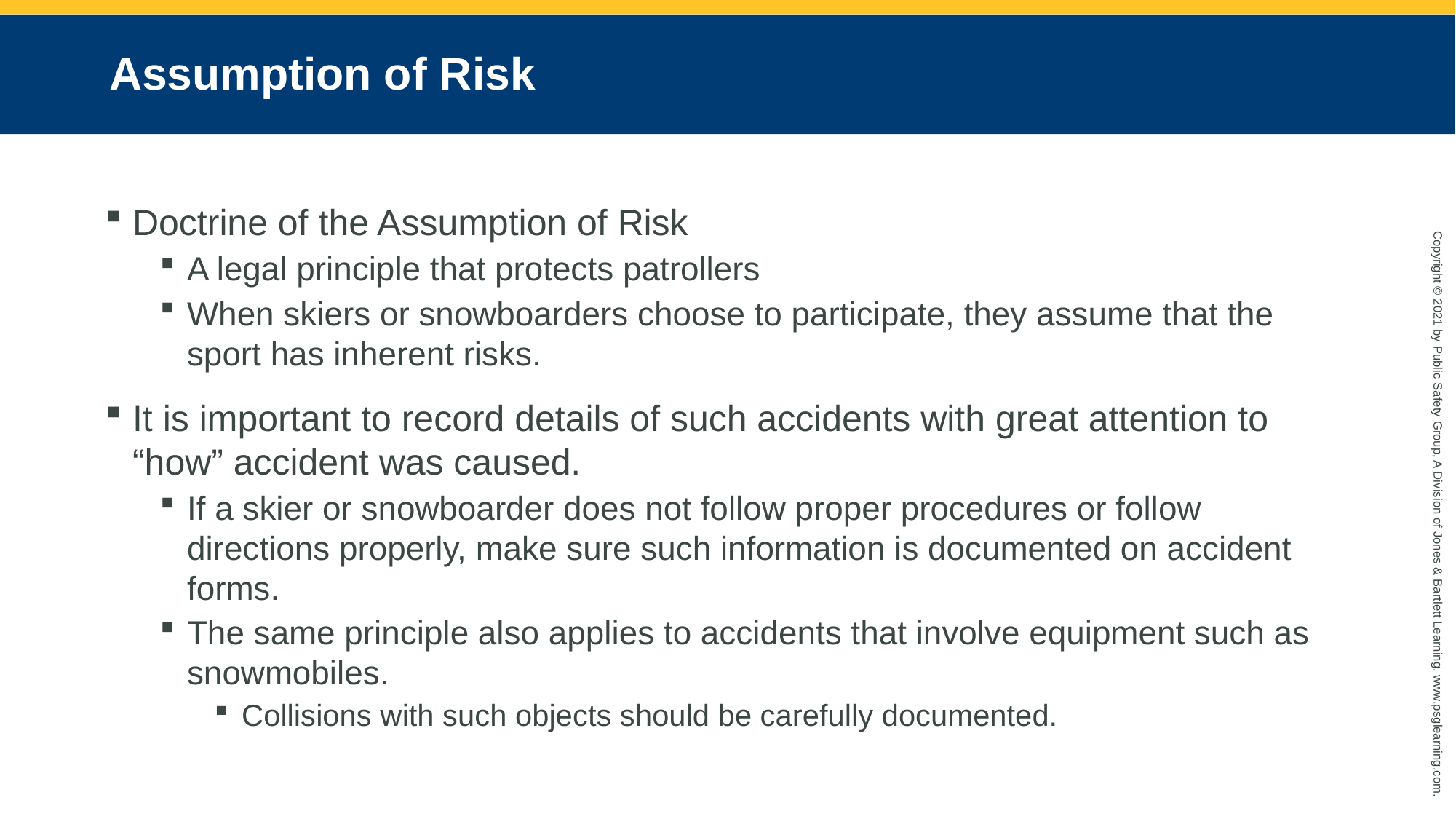

# Assumption of Risk
Doctrine of the Assumption of Risk
A legal principle that protects patrollers
When skiers or snowboarders choose to participate, they assume that the sport has inherent risks.
It is important to record details of such accidents with great attention to “how” accident was caused.
If a skier or snowboarder does not follow proper procedures or follow directions properly, make sure such information is documented on accident forms.
The same principle also applies to accidents that involve equipment such as snowmobiles.
Collisions with such objects should be carefully documented.